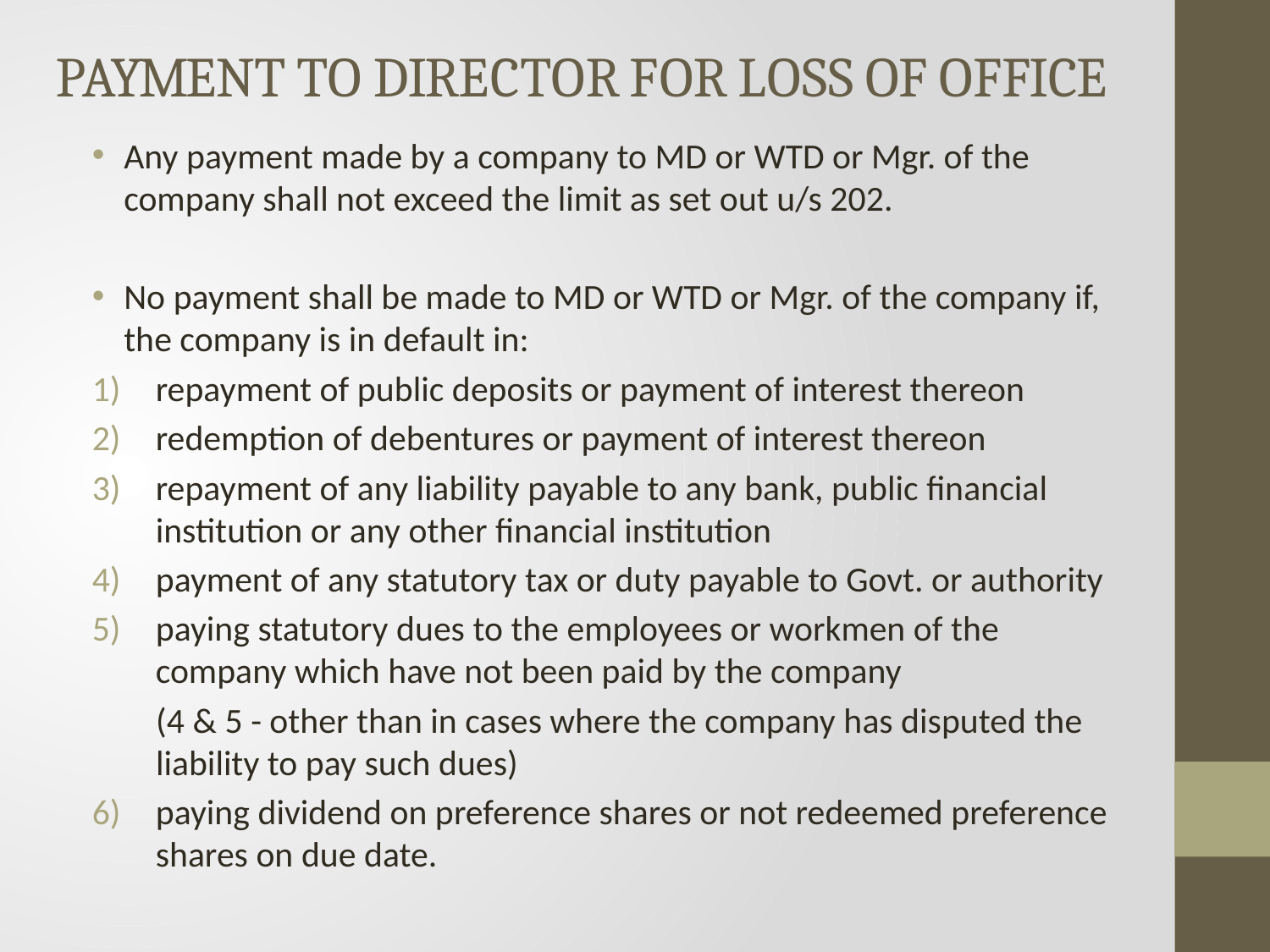

# PAYMENT TO DIRECTOR FOR LOSS OF OFFICE
Any payment made by a company to MD or WTD or Mgr. of the company shall not exceed the limit as set out u/s 202.

No payment shall be made to MD or WTD or Mgr. of the company if, the company is in default in:
repayment of public deposits or payment of interest thereon
redemption of debentures or payment of interest thereon
repayment of any liability payable to any bank, public financial institution or any other financial institution
payment of any statutory tax or duty payable to Govt. or authority
paying statutory dues to the employees or workmen of the company which have not been paid by the company
(4 & 5 - other than in cases where the company has disputed the liability to pay such dues)
paying dividend on preference shares or not redeemed preference shares on due date.